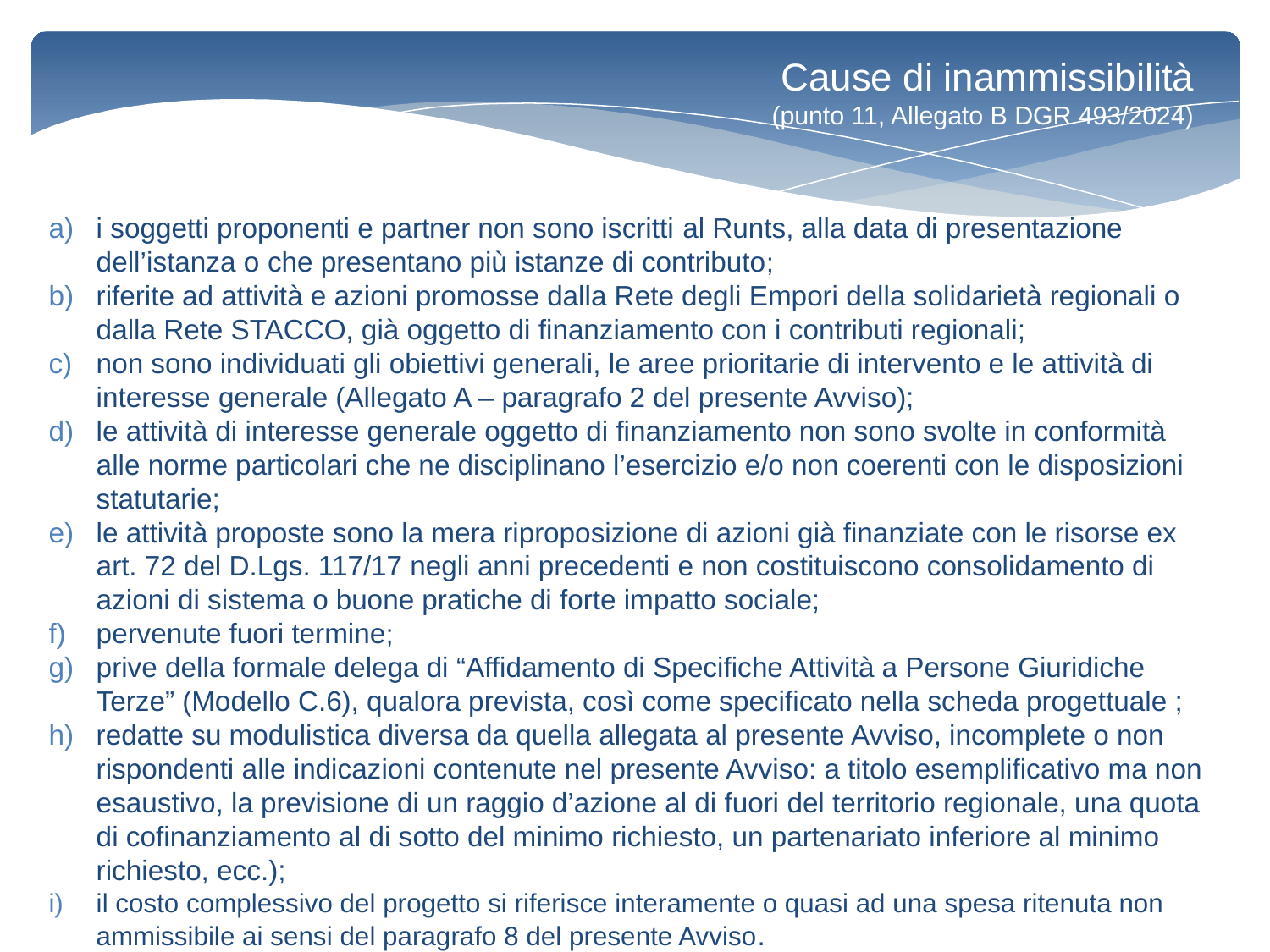

Cause di inammissibilità
(punto 11, Allegato B DGR 493/2024)
i soggetti proponenti e partner non sono iscritti al Runts, alla data di presentazione dell’istanza o che presentano più istanze di contributo;
riferite ad attività e azioni promosse dalla Rete degli Empori della solidarietà regionali o dalla Rete STACCO, già oggetto di finanziamento con i contributi regionali;
non sono individuati gli obiettivi generali, le aree prioritarie di intervento e le attività di interesse generale (Allegato A – paragrafo 2 del presente Avviso);
le attività di interesse generale oggetto di finanziamento non sono svolte in conformità alle norme particolari che ne disciplinano l’esercizio e/o non coerenti con le disposizioni statutarie;
le attività proposte sono la mera riproposizione di azioni già finanziate con le risorse ex art. 72 del D.Lgs. 117/17 negli anni precedenti e non costituiscono consolidamento di azioni di sistema o buone pratiche di forte impatto sociale;
pervenute fuori termine;
prive della formale delega di “Affidamento di Specifiche Attività a Persone Giuridiche Terze” (Modello C.6), qualora prevista, così come specificato nella scheda progettuale ;
redatte su modulistica diversa da quella allegata al presente Avviso, incomplete o non rispondenti alle indicazioni contenute nel presente Avviso: a titolo esemplificativo ma non esaustivo, la previsione di un raggio d’azione al di fuori del territorio regionale, una quota di cofinanziamento al di sotto del minimo richiesto, un partenariato inferiore al minimo richiesto, ecc.);
il costo complessivo del progetto si riferisce interamente o quasi ad una spesa ritenuta non ammissibile ai sensi del paragrafo 8 del presente Avviso.